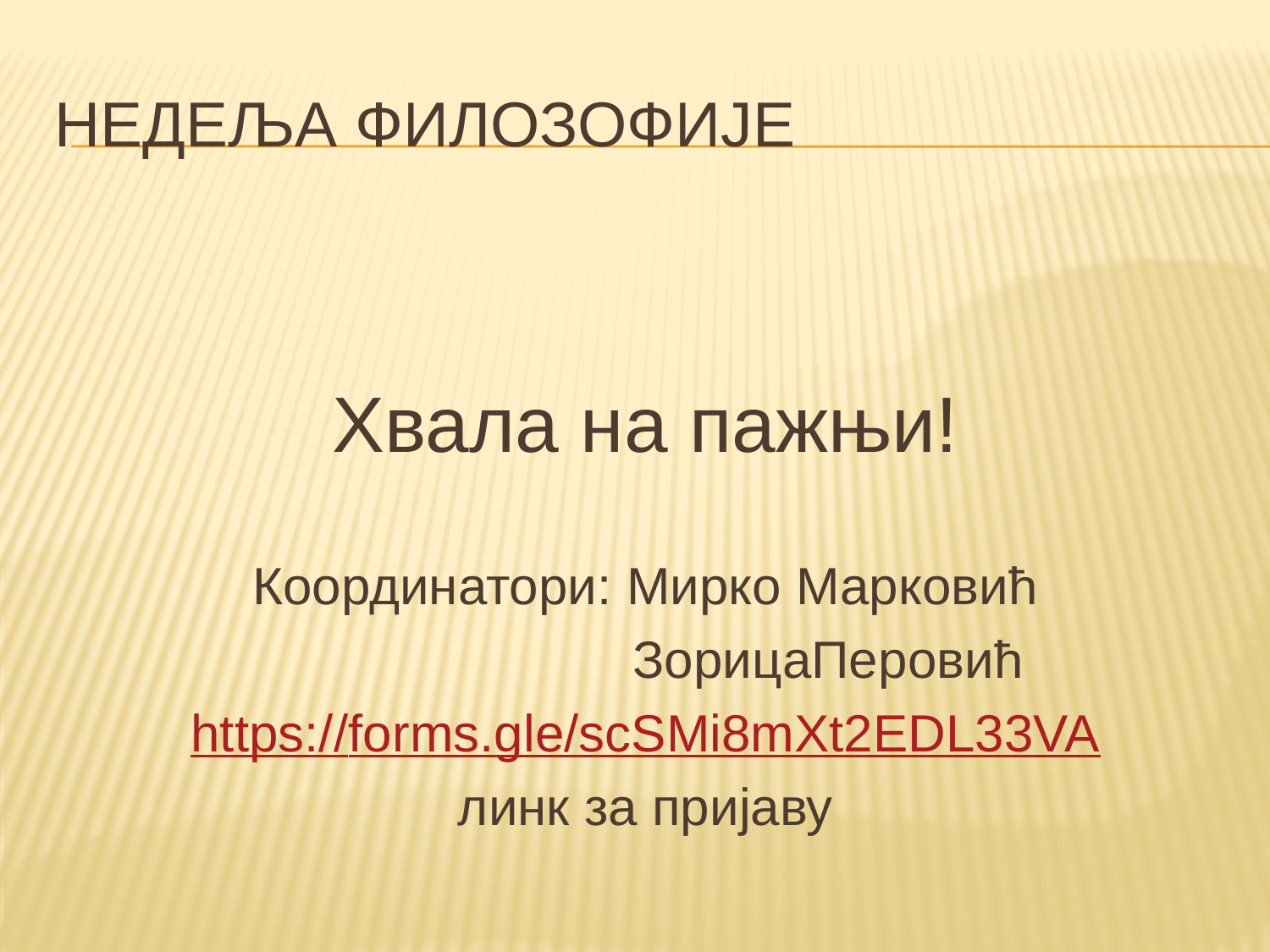

# Недеља филозофије

Хвала на пажњи!

Координатори: Мирко Марковић
                         ЗорицаПеровић
https://forms.gle/scSMi8mXt2EDL33VA
линк за пријаву